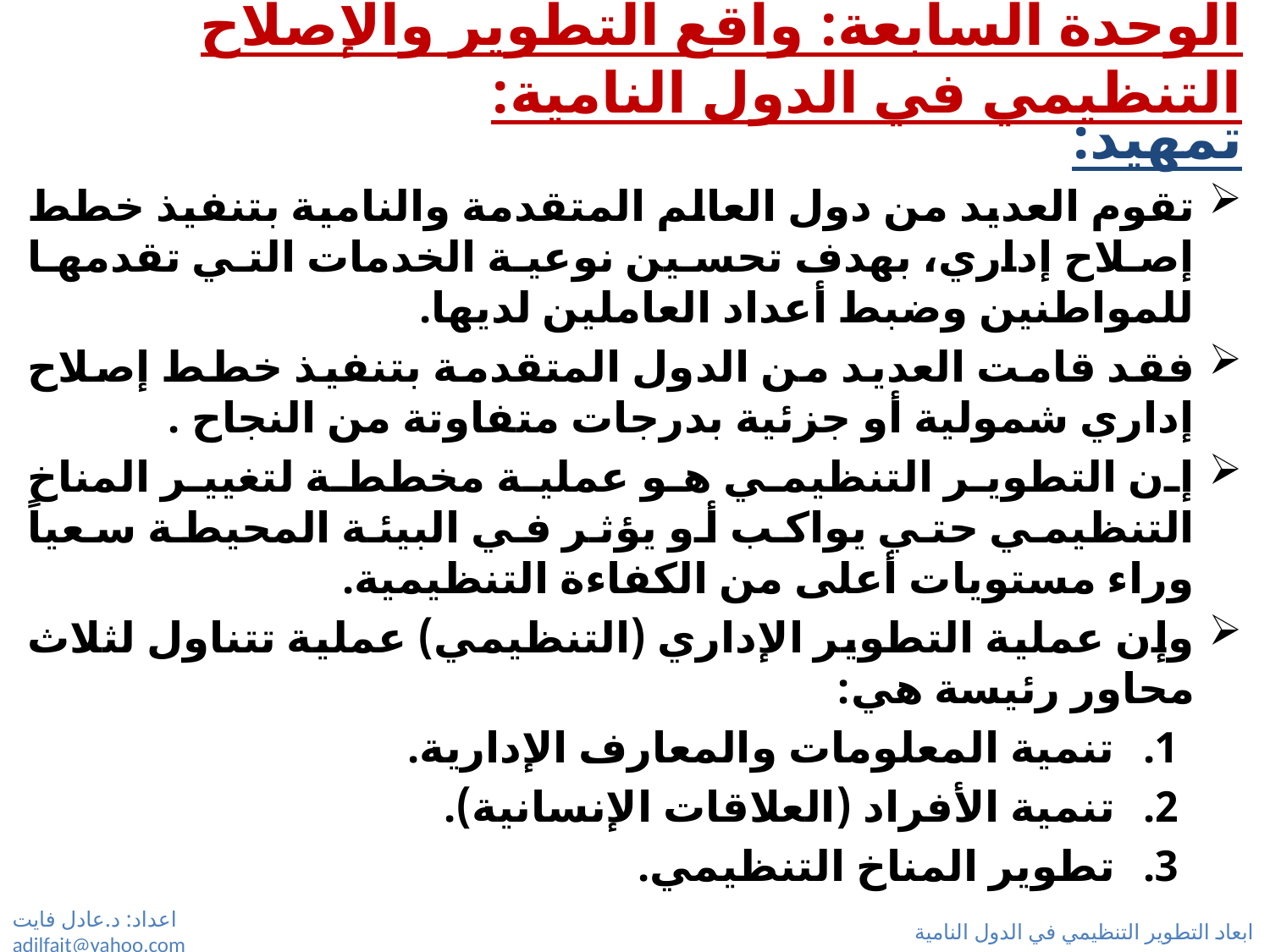

# الوحدة السابعة: واقع التطوير والإصلاح التنظيمي في الدول النامية:
تمهيد:
تقوم العديد من دول العالم المتقدمة والنامية بتنفيذ خطط إصلاح إداري، بهدف تحسين نوعية الخدمات التي تقدمها للمواطنين وضبط أعداد العاملين لديها.
فقد قامت العديد من الدول المتقدمة بتنفيذ خطط إصلاح إداري شمولية أو جزئية بدرجات متفاوتة من النجاح .
إن التطوير التنظيمي هو عملية مخططة لتغيير المناخ التنظيمي حتي يواكب أو يؤثر في البيئة المحيطة سعياً وراء مستويات أعلى من الكفاءة التنظيمية.
وإن عملية التطوير الإداري (التنظيمي) عملية تتناول لثلاث محاور رئيسة هي:
تنمية المعلومات والمعارف الإدارية.
تنمية الأفراد (العلاقات الإنسانية).
تطوير المناخ التنظيمي.
اعداد: د.عادل فايت adilfait@yahoo.com
ابعاد التطوير التنظيمي في الدول النامية